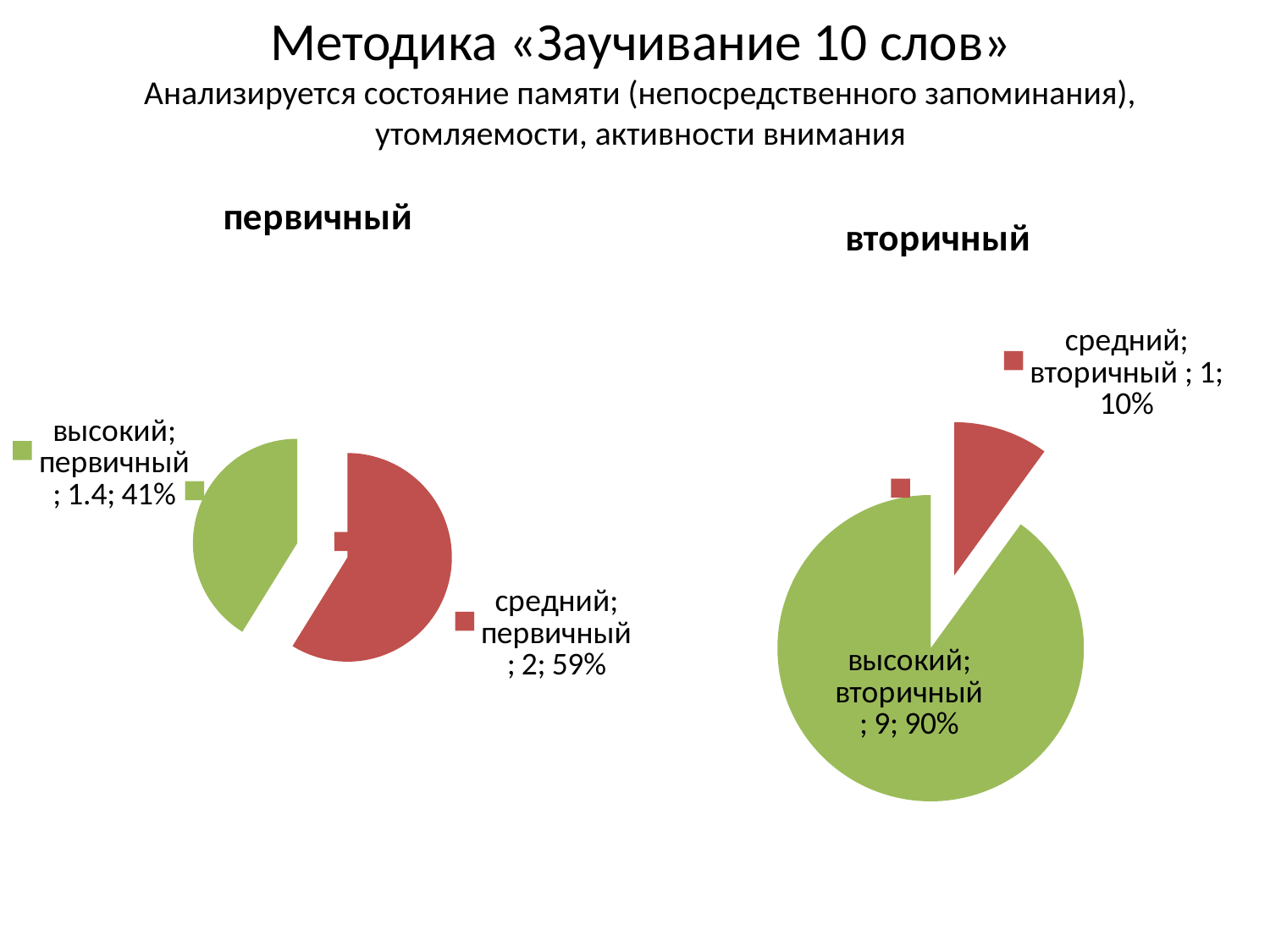

# Методика «Заучивание 10 слов» Анализируется состояние памяти (непосредственного запоминания), утомляемости, активности внимания

### Chart:

| Category | первичный  |
|---|---|
| низкий  | 0.0 |
| средний | 2.0 |
| высокий | 1.4 |

### Chart:

| Category | вторичный  |
|---|---|
| низкий  | 0.0 |
| средний | 1.0 |
| высокий | 9.0 |